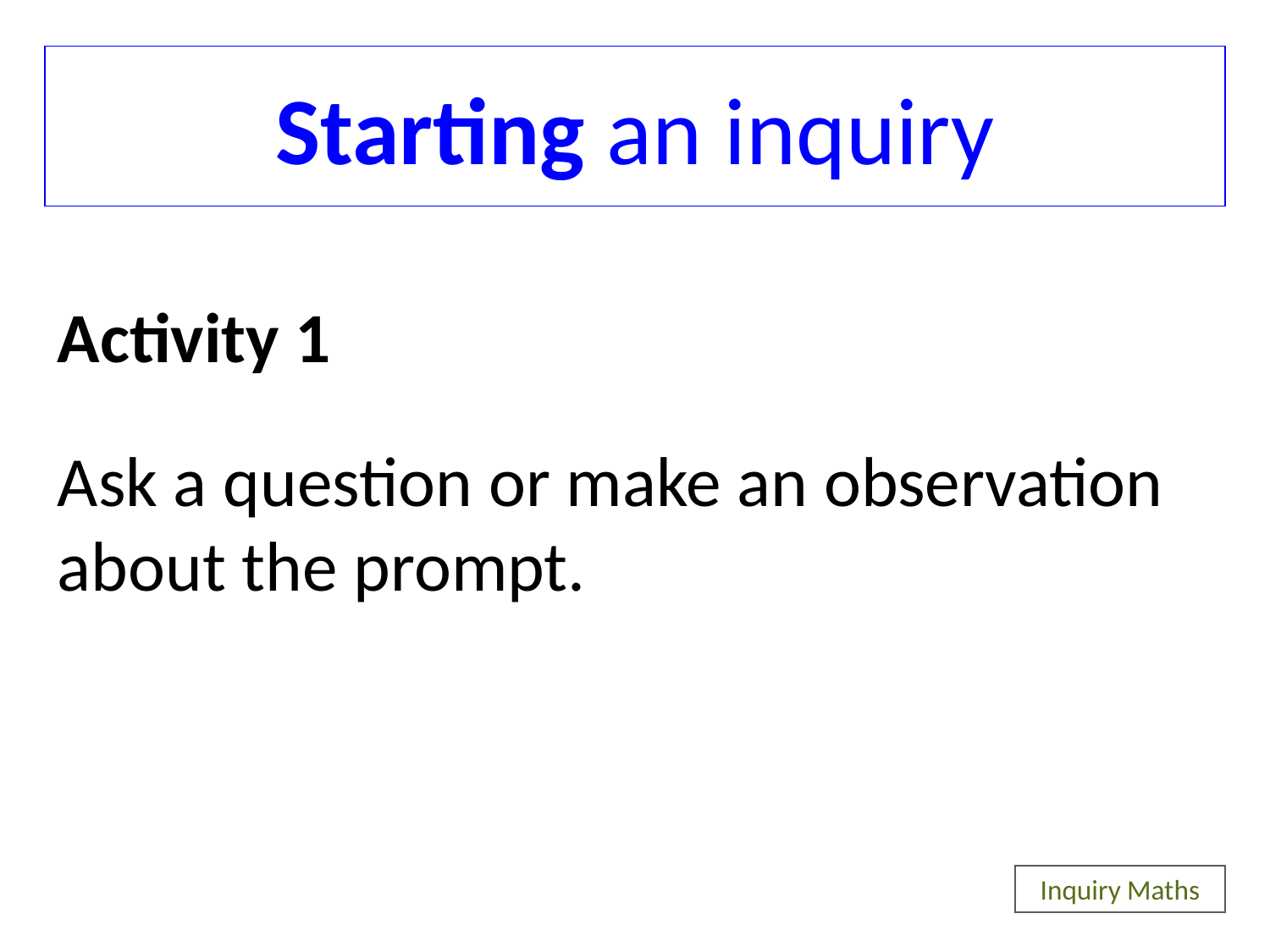

Starting an inquiry
Activity 1

Ask a question or make an observation about the prompt.
Inquiry Maths